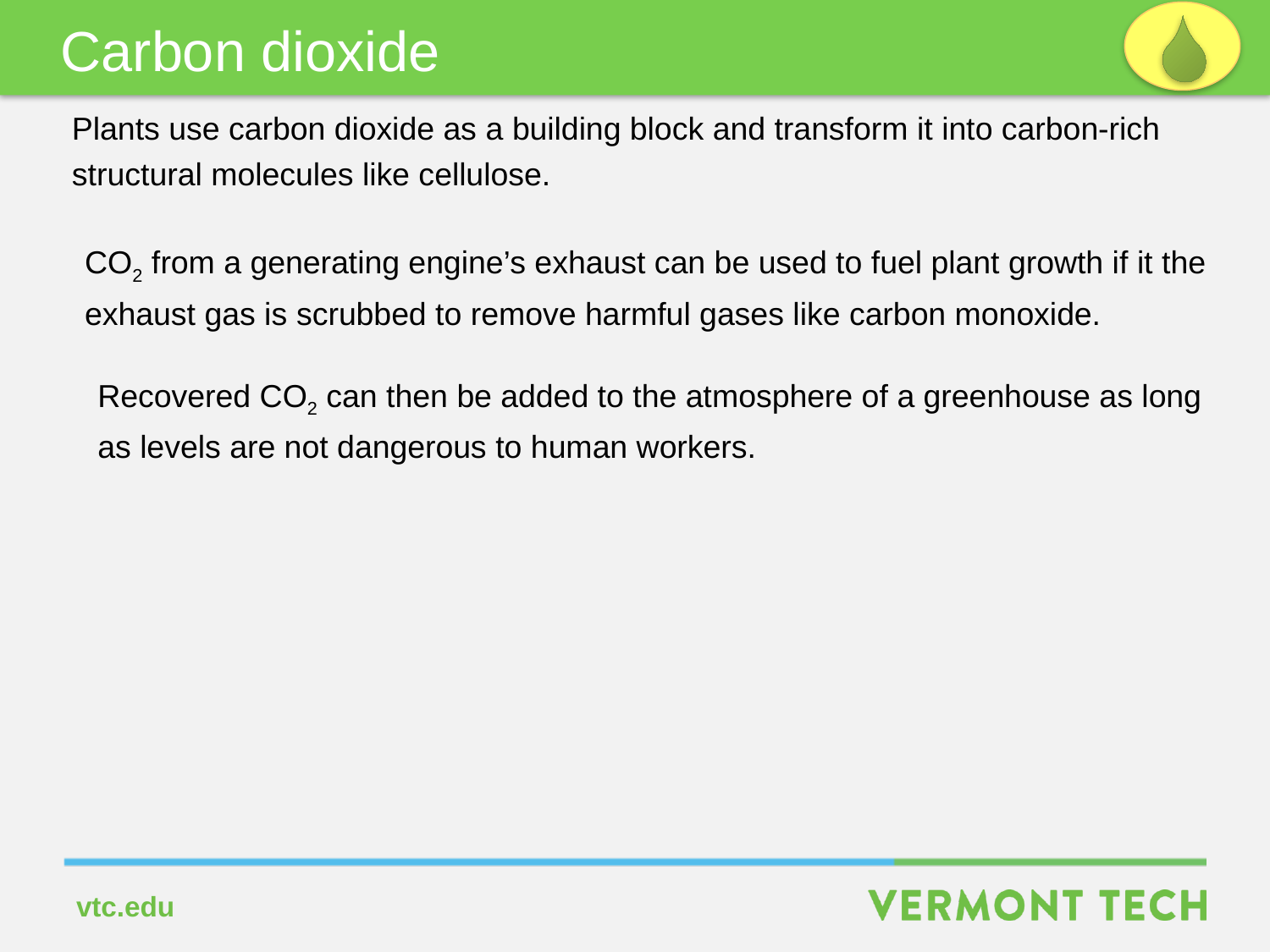

Carbon dioxide
Plants use carbon dioxide as a building block and transform it into carbon-rich structural molecules like cellulose.
CO2 from a generating engine’s exhaust can be used to fuel plant growth if it the exhaust gas is scrubbed to remove harmful gases like carbon monoxide.
Recovered CO2 can then be added to the atmosphere of a greenhouse as long as levels are not dangerous to human workers.